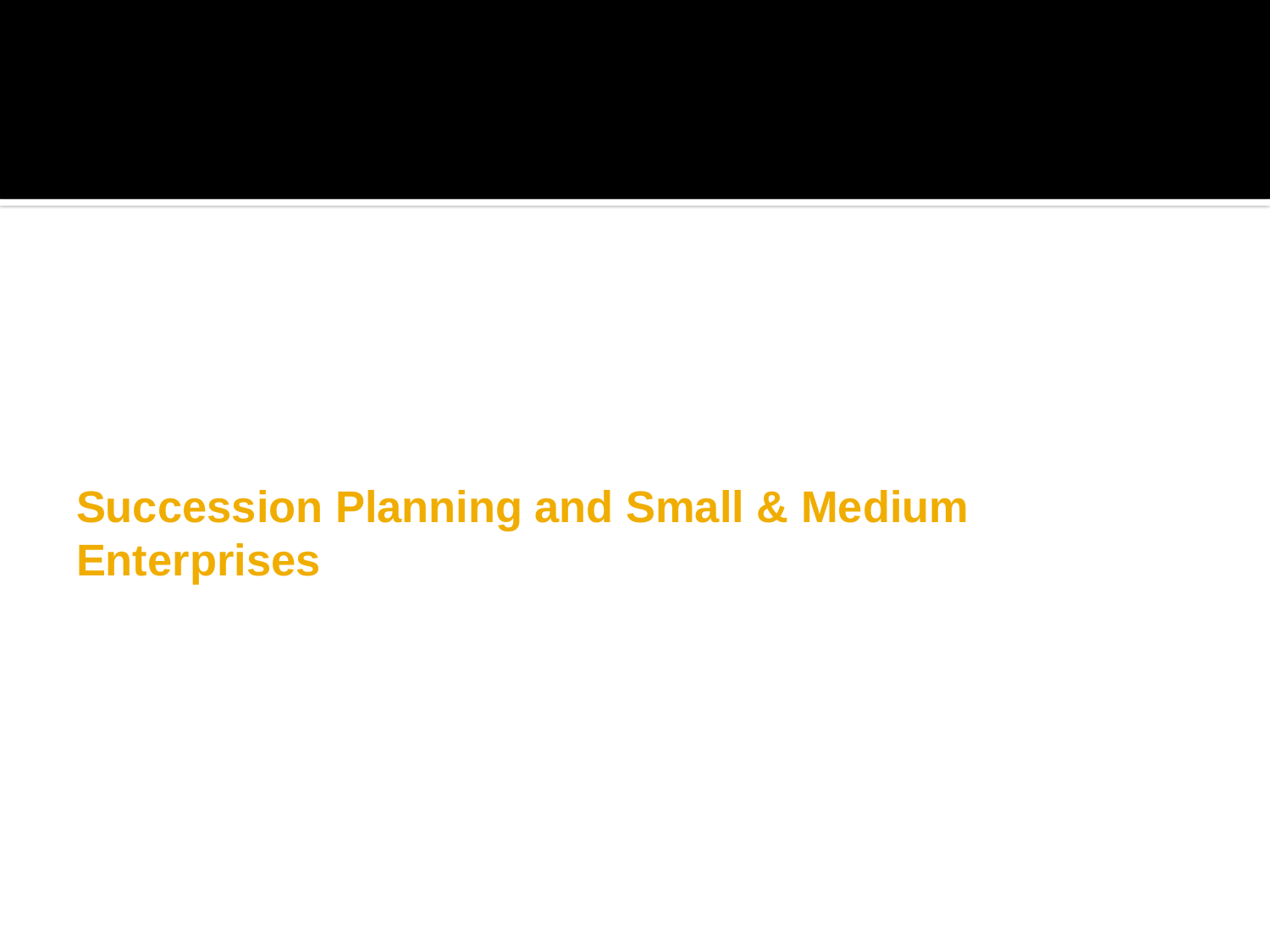

# Succession Planning and Small & Medium Enterprises